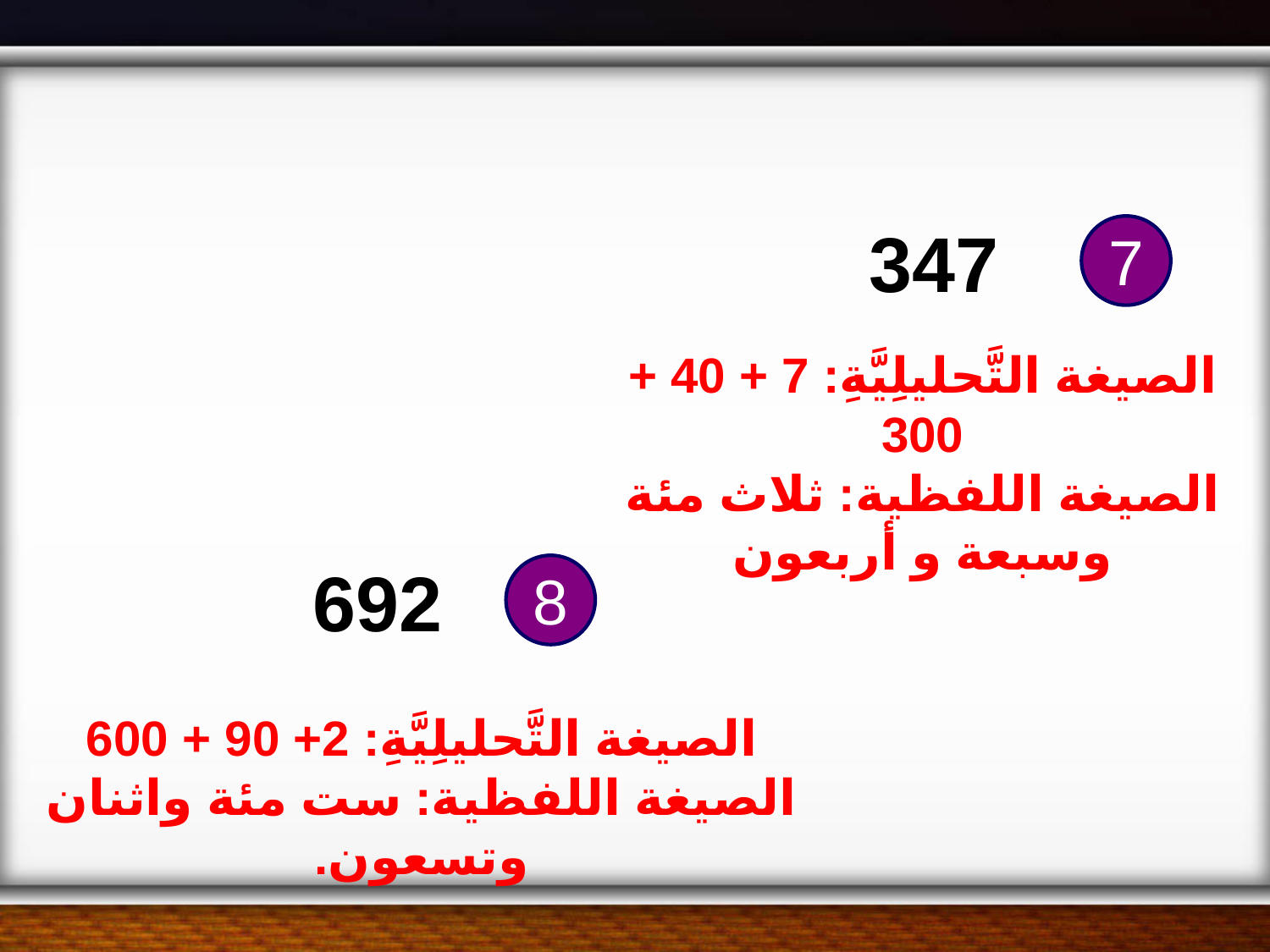

347
7
الصيغة التَّحليلِيَّةِ: 7 + 40 + 300
الصيغة اللفظية: ثلاث مئة وسبعة و أربعون
692
8
الصيغة التَّحليلِيَّةِ: 2+ 90 + 600
الصيغة اللفظية: ست مئة واثنان وتسعون.